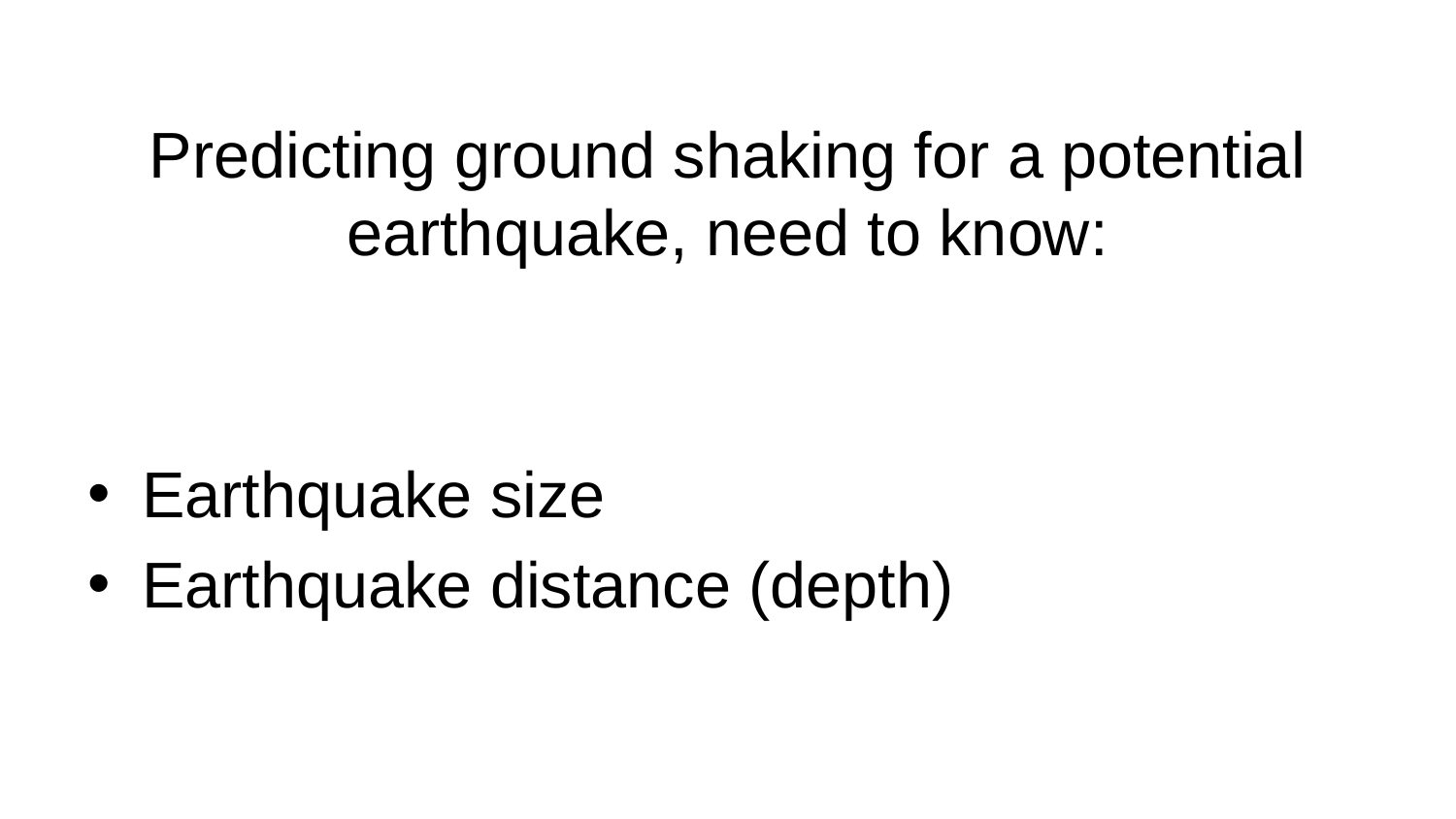

# Predicting ground shaking for a potential earthquake, need to know:
Earthquake size
Earthquake distance (depth)